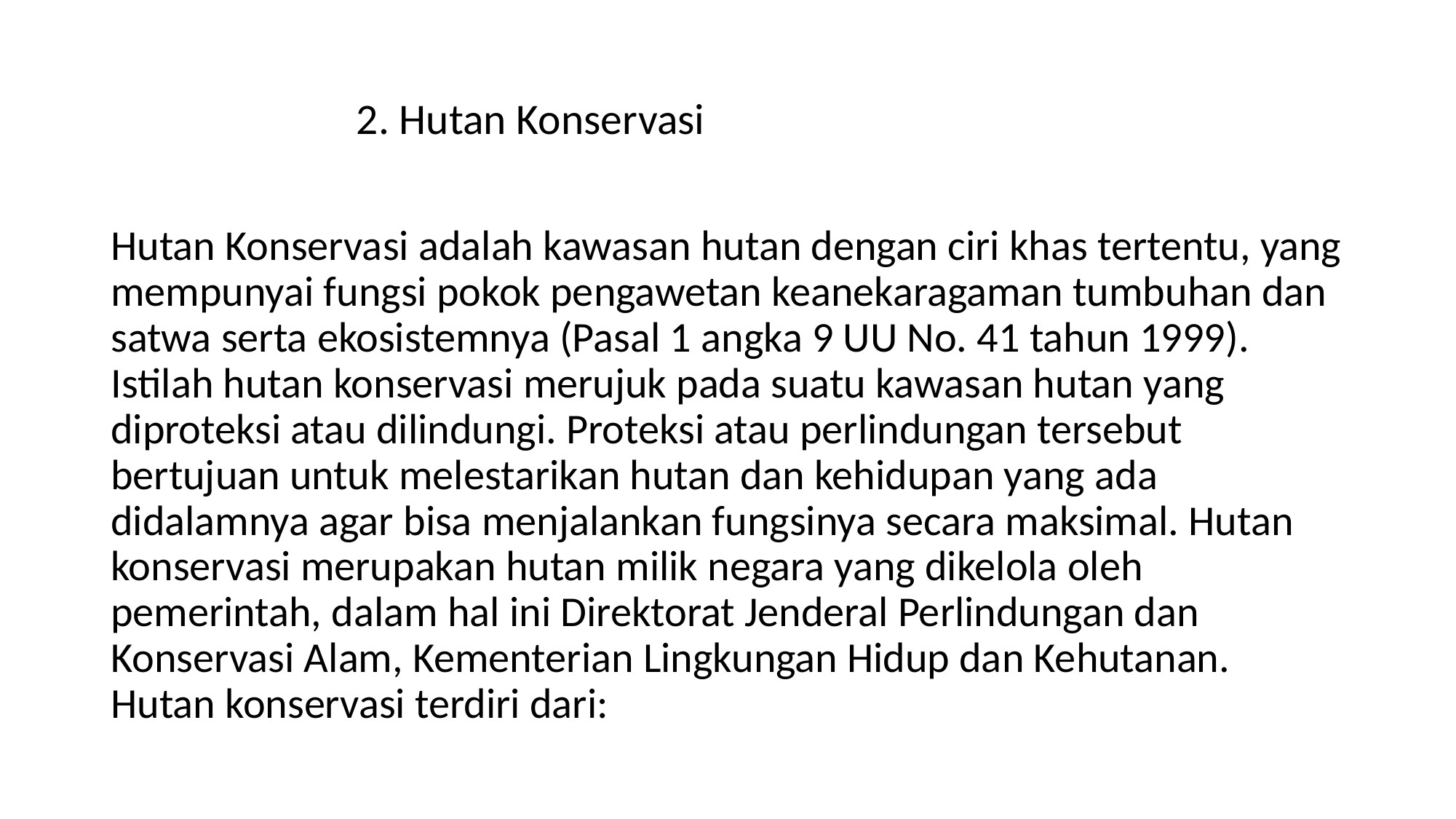

# 2. Hutan Konservasi
Hutan Konservasi adalah kawasan hutan dengan ciri khas tertentu, yang mempunyai fungsi pokok pengawetan keanekaragaman tumbuhan dan satwa serta ekosistemnya (Pasal 1 angka 9 UU No. 41 tahun 1999). Istilah hutan konservasi merujuk pada suatu kawasan hutan yang diproteksi atau dilindungi. Proteksi atau perlindungan tersebut bertujuan untuk melestarikan hutan dan kehidupan yang ada didalamnya agar bisa menjalankan fungsinya secara maksimal. Hutan konservasi merupakan hutan milik negara yang dikelola oleh pemerintah, dalam hal ini Direktorat Jenderal Perlindungan dan Konservasi Alam, Kementerian Lingkungan Hidup dan Kehutanan. Hutan konservasi terdiri dari: